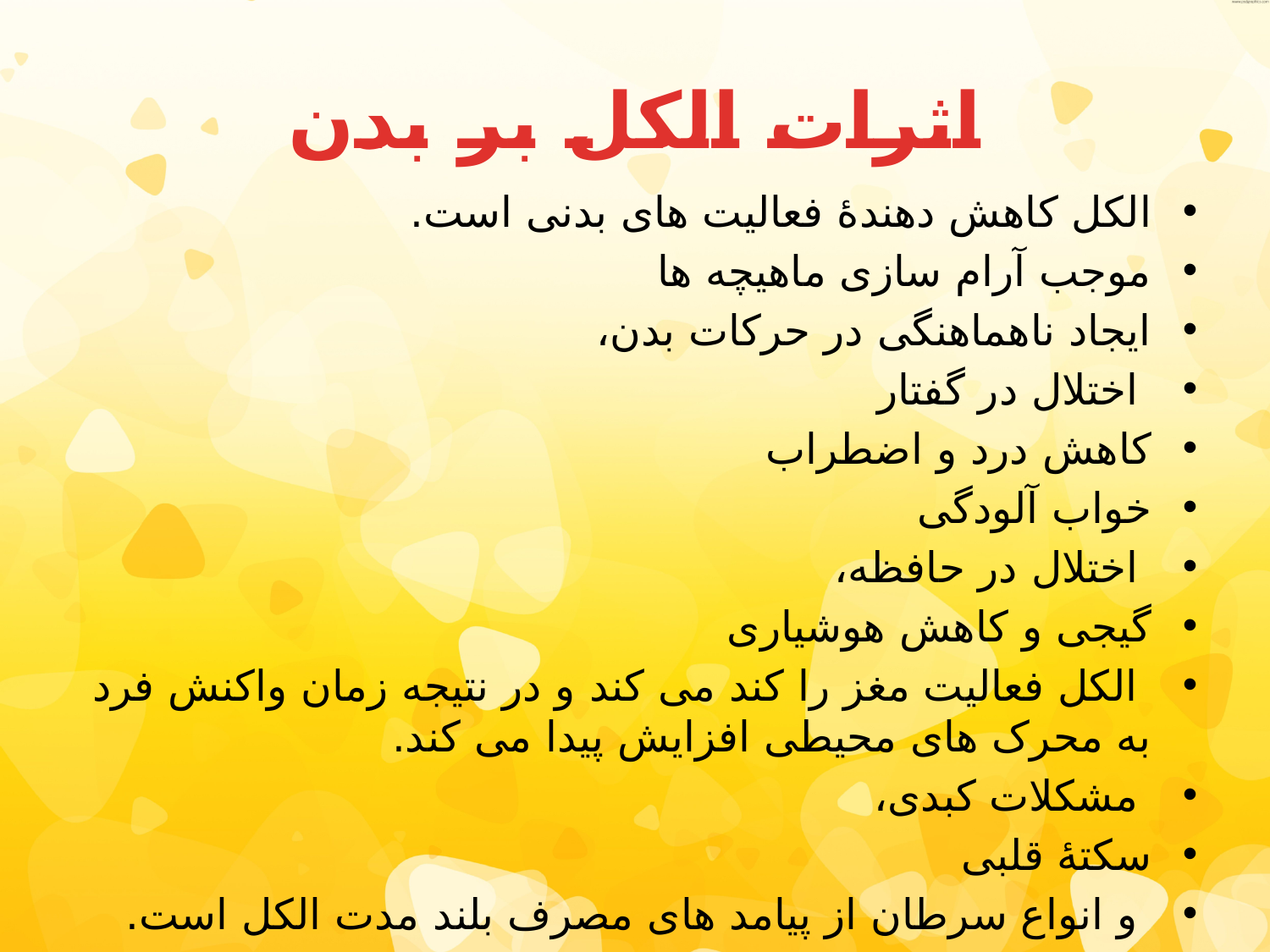

# اثرات الکل بر بدن
الکل کاهش دهندۀ فعالیت های بدنی است.
موجب آرام سازی ماهیچه ها
ایجاد ناهماهنگی در حرکات بدن،
 اختلال در گفتار
کاهش درد و اضطراب
خواب آلودگی
 اختلال در حافظه،
گیجی و کاهش هوشیاری
 الکل فعالیت مغز را کند می کند و در نتیجه زمان واکنش فرد به محرک های محیطی افزایش پیدا می کند.
 مشکلات کبدی،
سکتۀ قلبی
 و انواع سرطان از پیامد های مصرف بلند مدت الکل است.